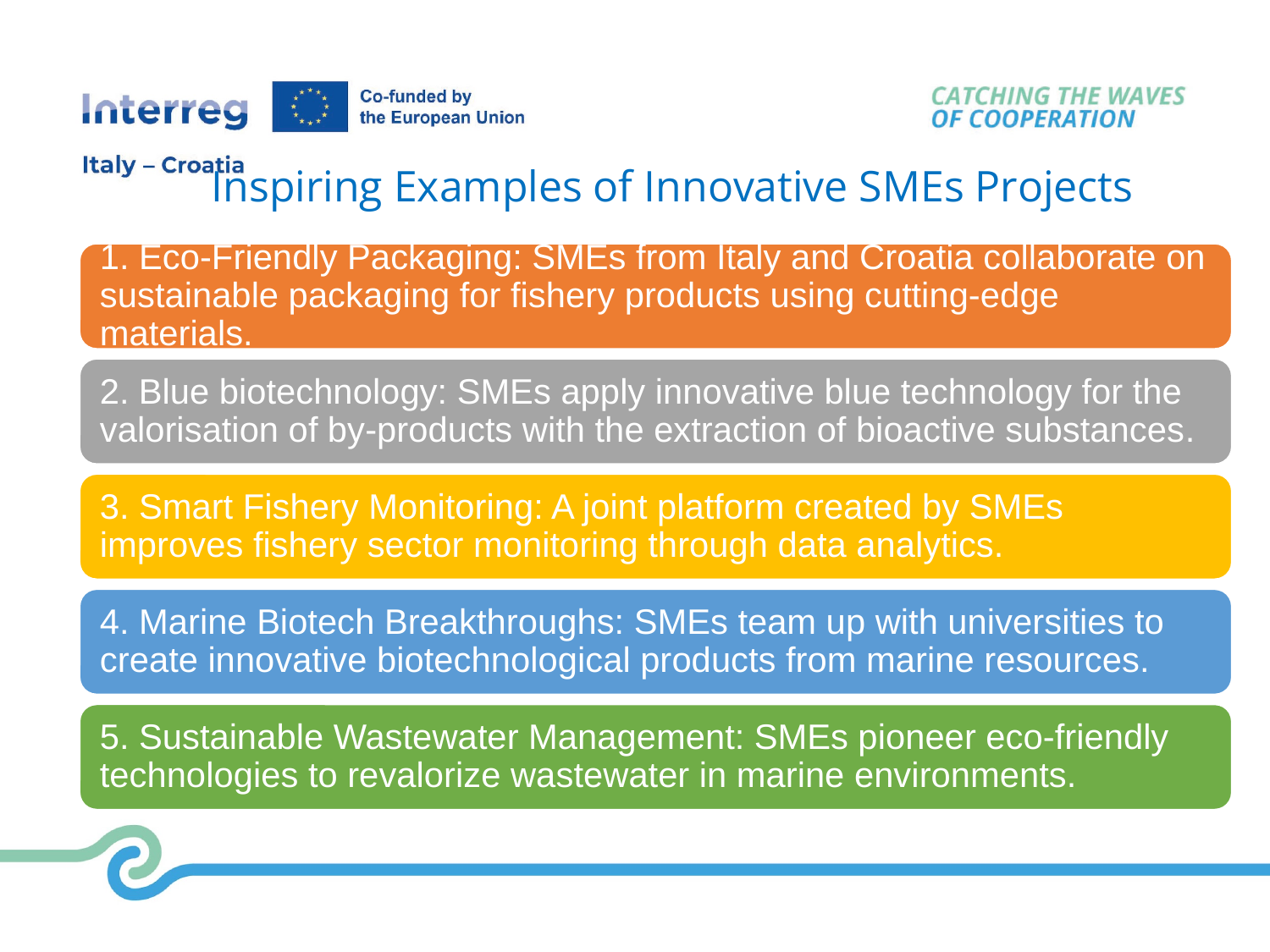

Inspiring Examples of Innovative SMEs Projects
1. Eco-Friendly Packaging: SMEs from Italy and Croatia collaborate on sustainable packaging for fishery products using cutting-edge materials.
2. Blue biotechnology: SMEs apply innovative blue technology for the valorisation of by-products with the extraction of bioactive substances.
3. Smart Fishery Monitoring: A joint platform created by SMEs improves fishery sector monitoring through data analytics.
4. Marine Biotech Breakthroughs: SMEs team up with universities to create innovative biotechnological products from marine resources.
5. Sustainable Wastewater Management: SMEs pioneer eco-friendly technologies to revalorize wastewater in marine environments.